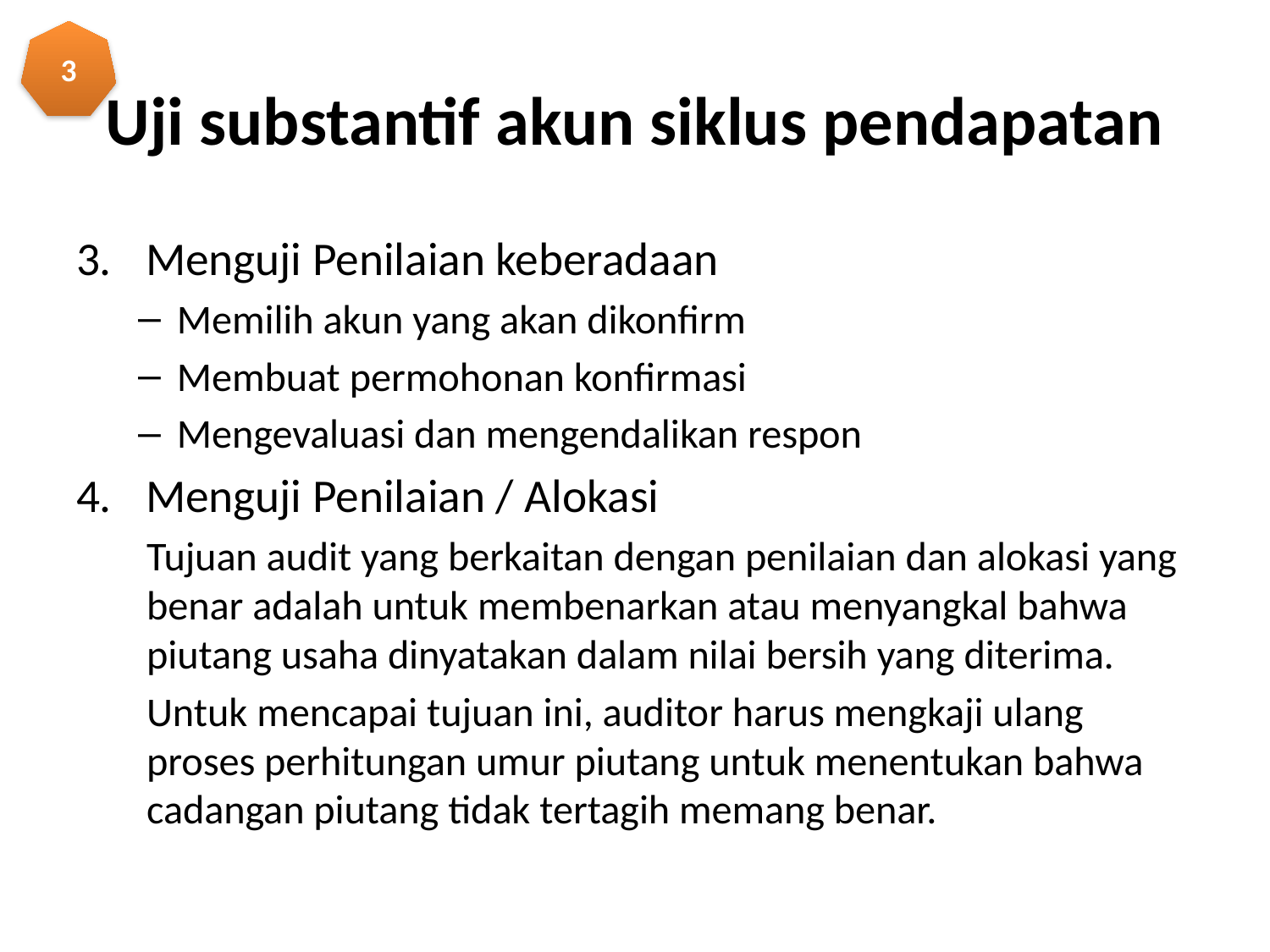

3
# Uji substantif akun siklus pendapatan
Menguji Penilaian keberadaan
Memilih akun yang akan dikonfirm
Membuat permohonan konfirmasi
Mengevaluasi dan mengendalikan respon
Menguji Penilaian / Alokasi
Tujuan audit yang berkaitan dengan penilaian dan alokasi yang benar adalah untuk membenarkan atau menyangkal bahwa piutang usaha dinyatakan dalam nilai bersih yang diterima.
Untuk mencapai tujuan ini, auditor harus mengkaji ulang proses perhitungan umur piutang untuk menentukan bahwa cadangan piutang tidak tertagih memang benar.